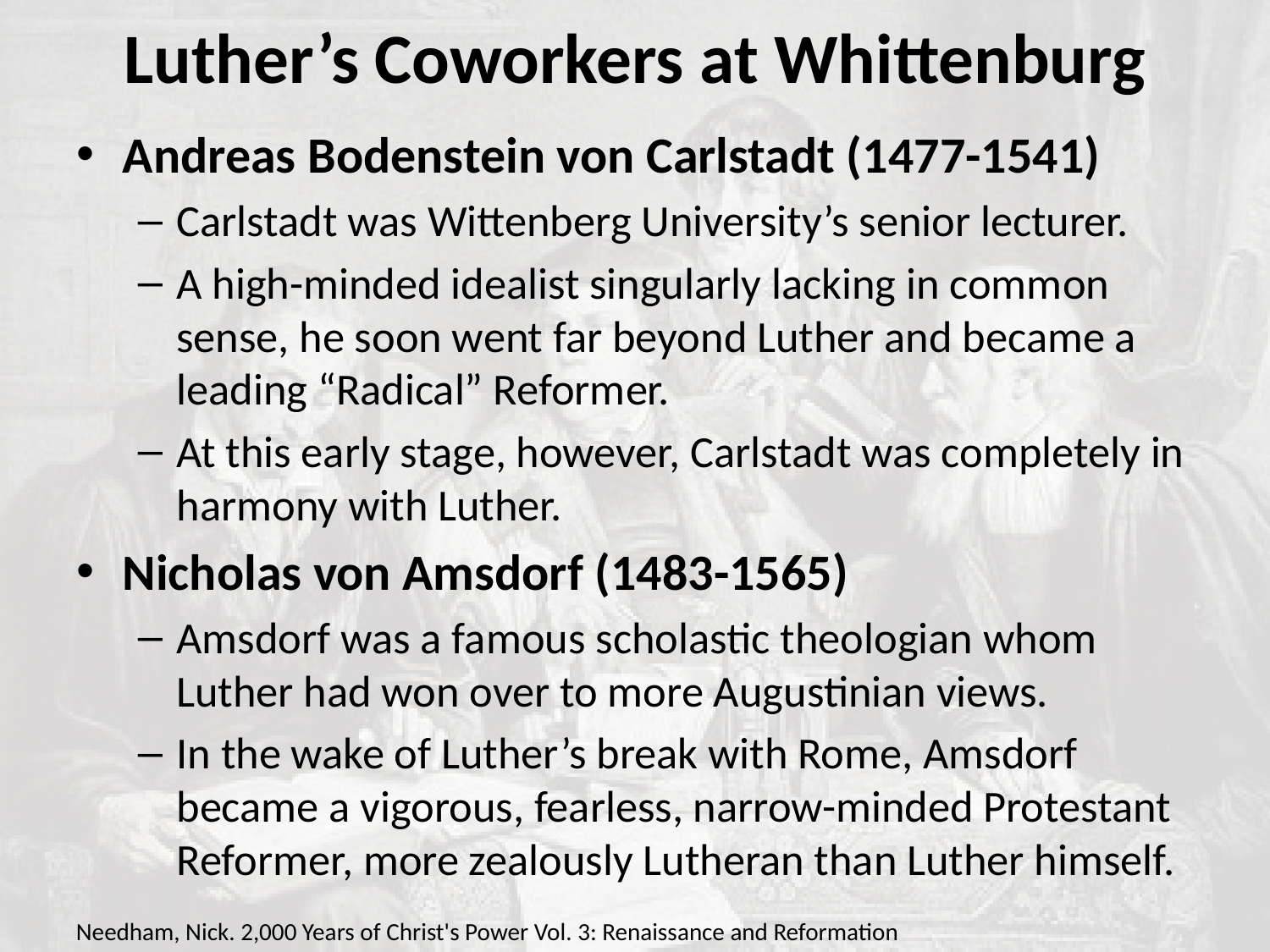

# Luther’s Coworkers at Whittenburg
Andreas Bodenstein von Carlstadt (1477-1541)
Carlstadt was Wittenberg University’s senior lecturer.
A high-minded idealist singularly lacking in common sense, he soon went far beyond Luther and became a leading “Radical” Reformer.
At this early stage, however, Carlstadt was completely in harmony with Luther.
Nicholas von Amsdorf (1483-1565)
Amsdorf was a famous scholastic theologian whom Luther had won over to more Augustinian views.
In the wake of Luther’s break with Rome, Amsdorf became a vigorous, fearless, narrow-minded Protestant Reformer, more zealously Lutheran than Luther himself.

Needham, Nick. 2,000 Years of Christ's Power Vol. 3: Renaissance and Reformation